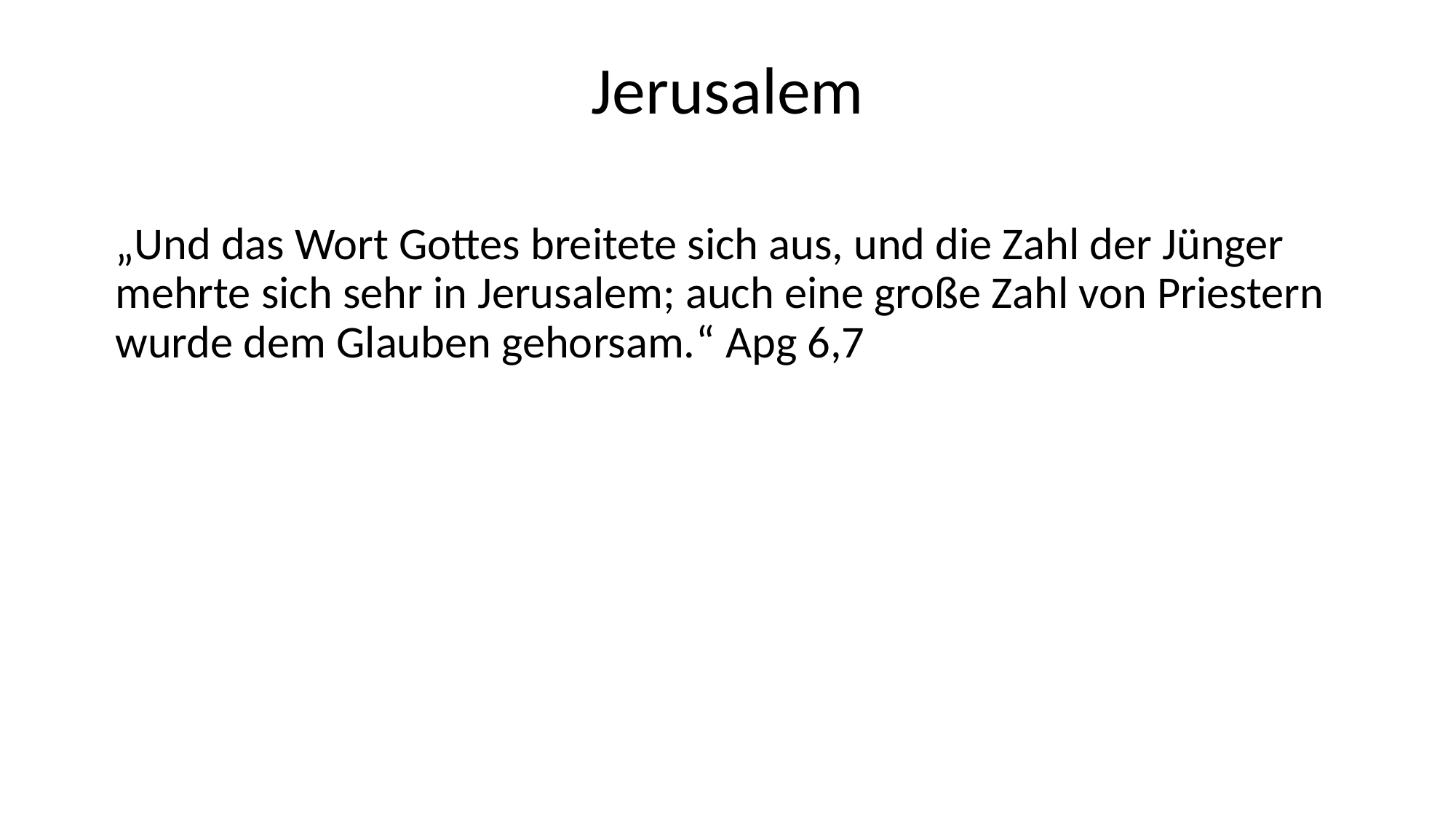

# Jerusalem
„Und das Wort Gottes breitete sich aus, und die Zahl der Jünger mehrte sich sehr in Jerusalem; auch eine große Zahl von Priestern wurde dem Glauben gehorsam.“ Apg 6,7